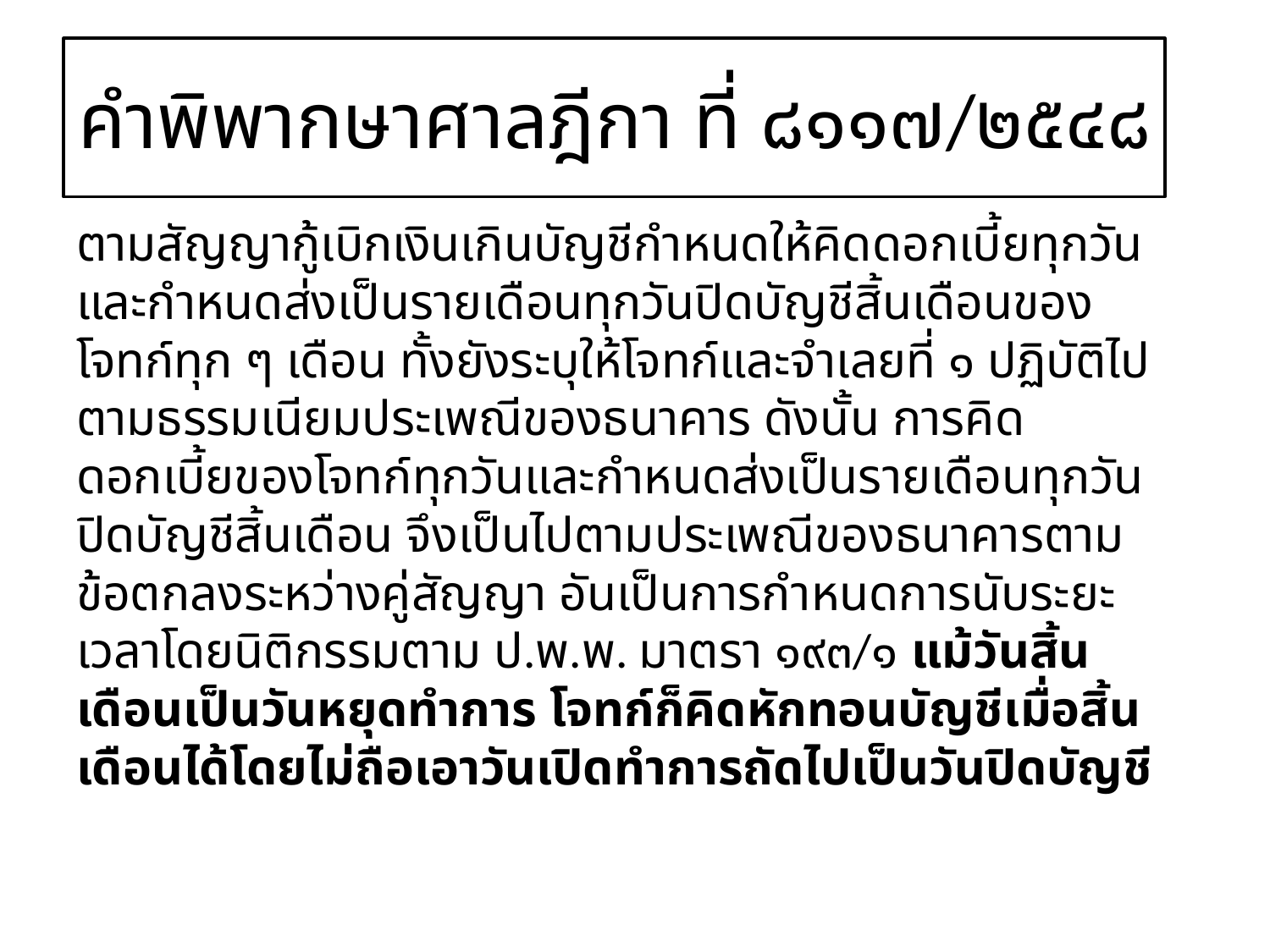

# คำพิพากษาศาลฎีกา ที่ ๘๑๑๗/๒๕๔๘
ตามสัญญากู้เบิกเงินเกินบัญชีกำหนดให้คิดดอกเบี้ยทุกวัน และกำหนดส่งเป็นรายเดือนทุกวันปิดบัญชีสิ้นเดือนของโจทก์ทุก ๆ เดือน ทั้งยังระบุให้โจทก์และจำเลยที่ ๑ ปฏิบัติไปตามธรรมเนียมประเพณีของธนาคาร ดังนั้น การคิดดอกเบี้ยของโจทก์ทุกวันและกำหนดส่งเป็นรายเดือนทุกวันปิดบัญชีสิ้นเดือน จึงเป็นไปตามประเพณีของธนาคารตามข้อตกลงระหว่างคู่สัญญา อันเป็นการกำหนดการนับระยะเวลาโดยนิติกรรมตาม ป.พ.พ. มาตรา ๑๙๓/๑ แม้วันสิ้นเดือนเป็นวันหยุดทำการ โจทก์ก็คิดหักทอนบัญชีเมื่อสิ้นเดือนได้โดยไม่ถือเอาวันเปิดทำการถัดไปเป็นวันปิดบัญชี